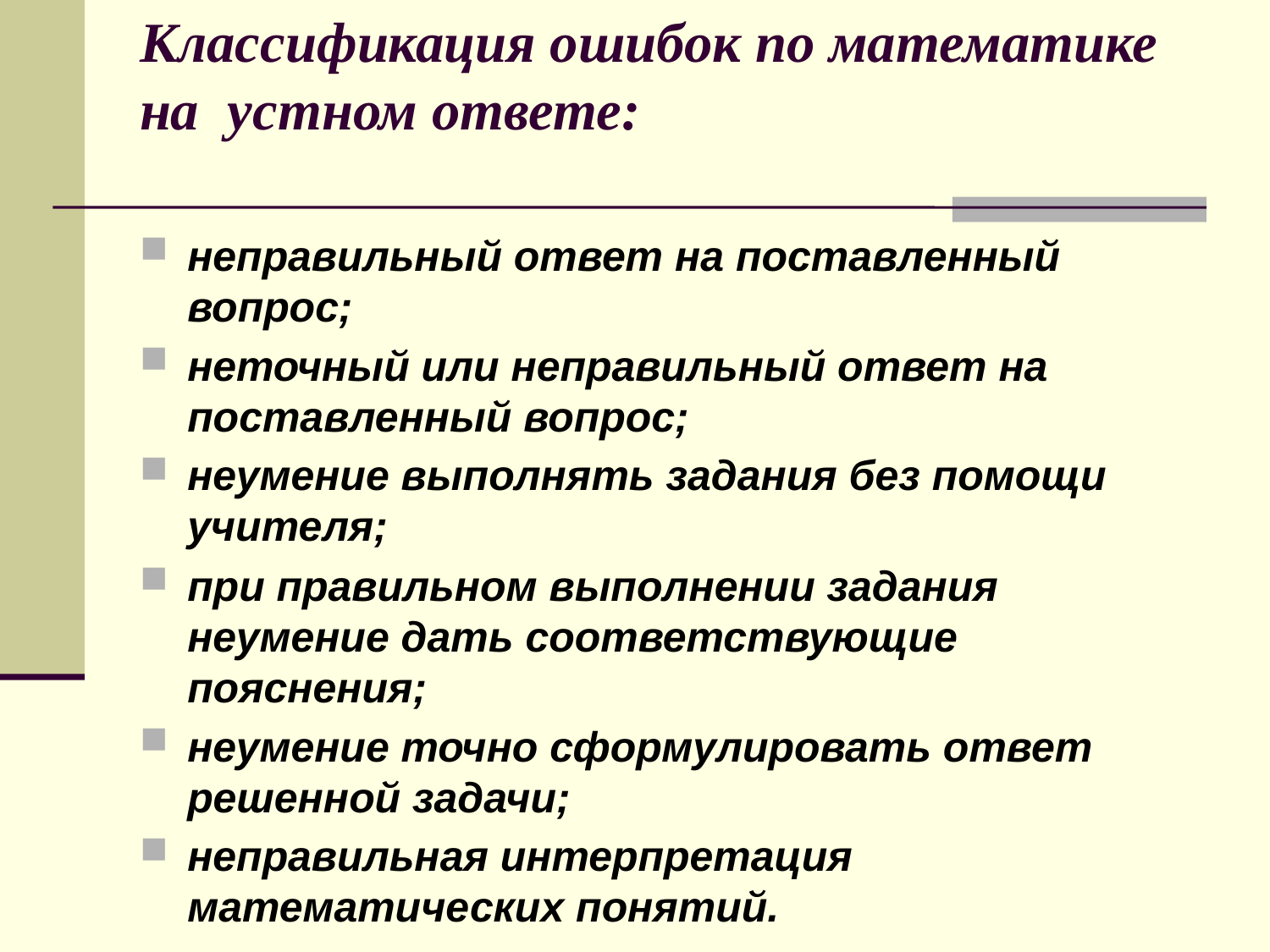

# Классификация ошибок по математике на  устном ответе:
неправильный ответ на поставленный вопрос;
неточный или неправильный ответ на поставленный вопрос;
неумение выполнять задания без помощи учителя;
при правильном выполнении задания неумение дать соответствующие пояснения;
неумение точно сформулировать ответ решенной задачи;
неправильная интерпретация математических понятий.